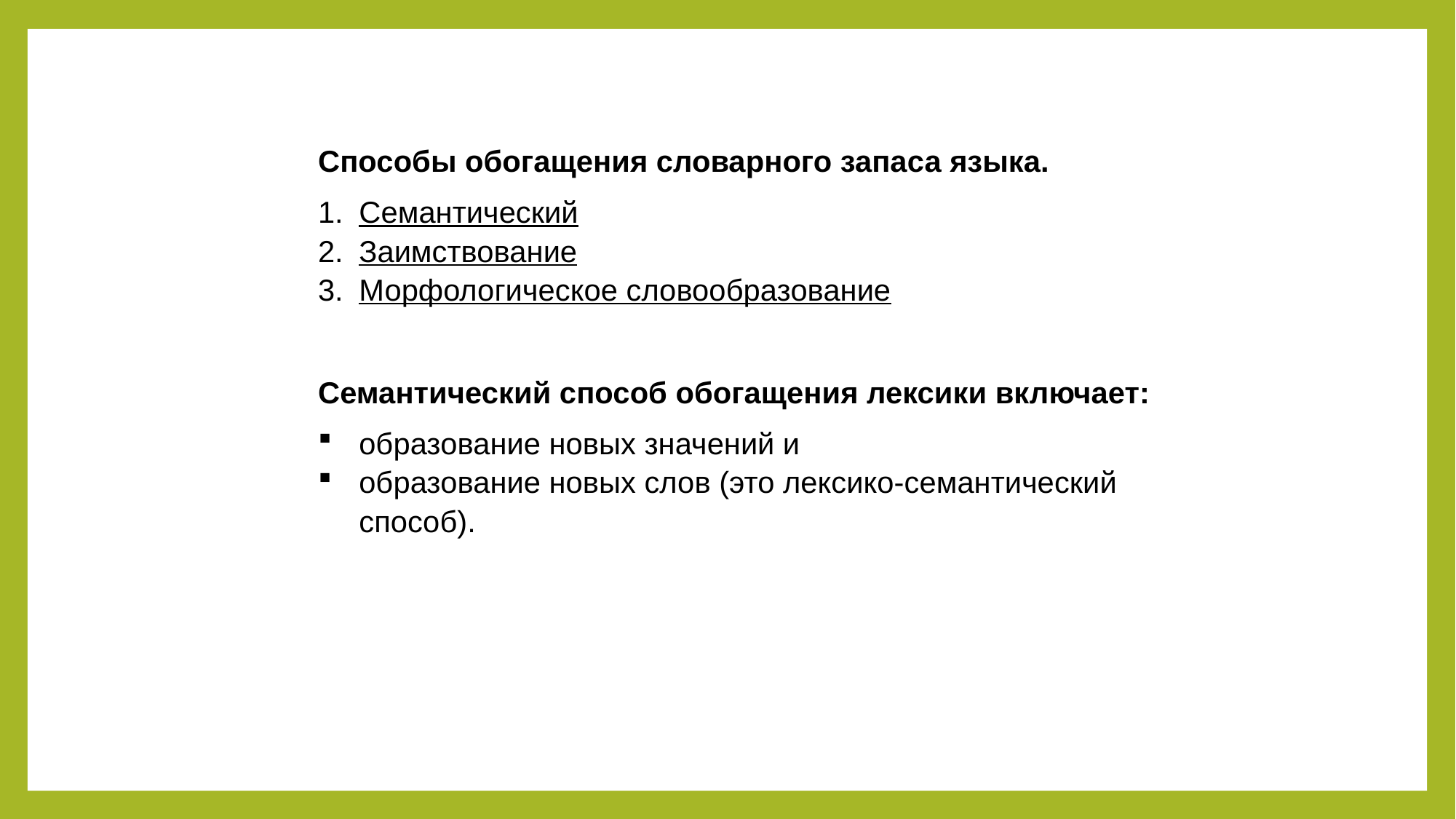

Способы обогащения словарного запаса языка.
Семантический
Заимствование
Морфологическое словообразование

Семантический способ обогащения лексики включает:
образование новых значений и
образование новых слов (это лексико-семантический способ).